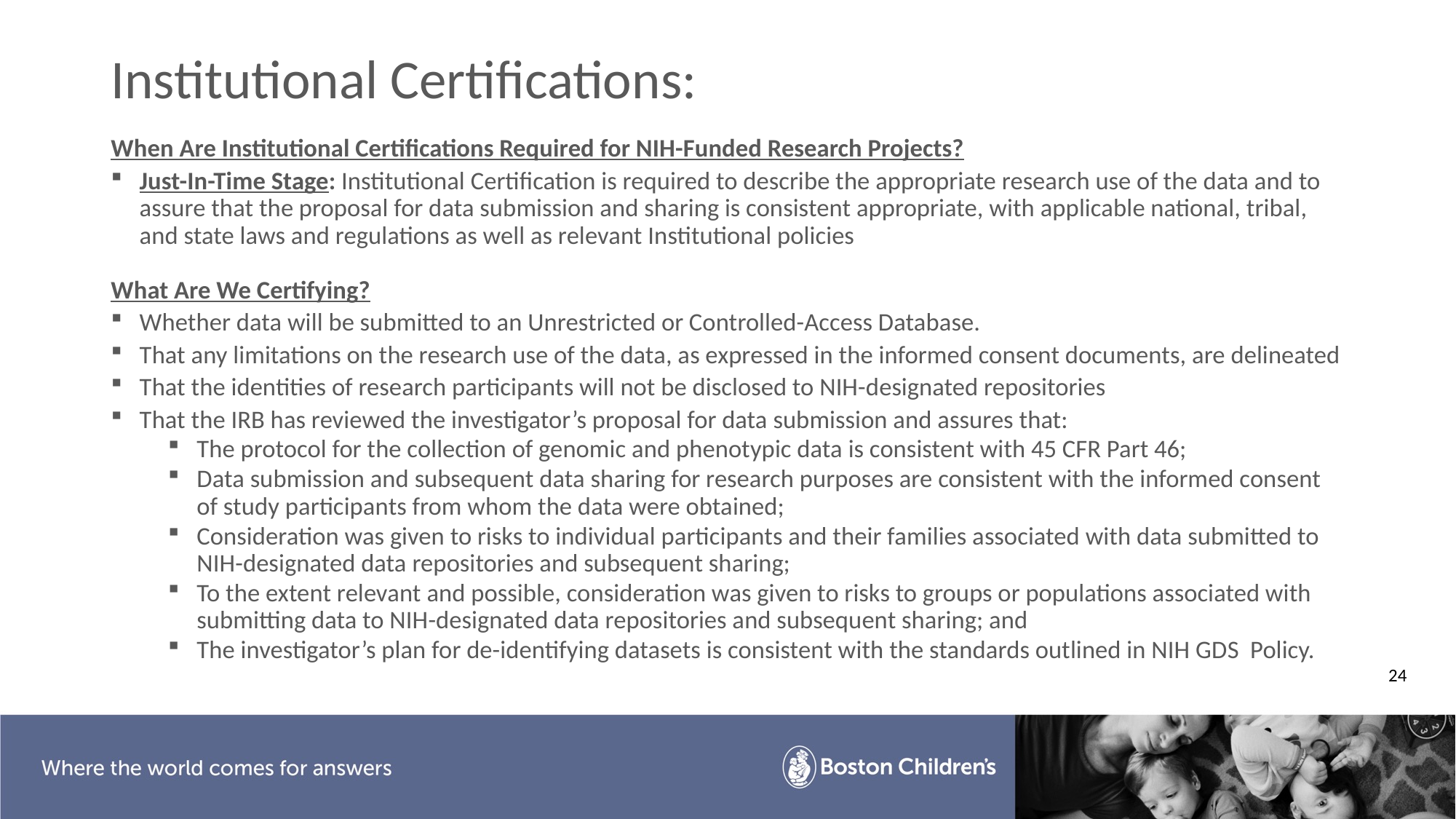

# Institutional Certifications:

When Are Institutional Certifications Required for NIH-Funded Research Projects?
Just-In-Time Stage: Institutional Certification is required to describe the appropriate research use of the data and to assure that the proposal for data submission and sharing is consistent appropriate, with applicable national, tribal, and state laws and regulations as well as relevant Institutional policies

What Are We Certifying?
Whether data will be submitted to an Unrestricted or Controlled-Access Database.
That any limitations on the research use of the data, as expressed in the informed consent documents, are delineated
That the identities of research participants will not be disclosed to NIH-designated repositories
That the IRB has reviewed the investigator’s proposal for data submission and assures that:
The protocol for the collection of genomic and phenotypic data is consistent with 45 CFR Part 46;
Data submission and subsequent data sharing for research purposes are consistent with the informed consent of study participants from whom the data were obtained;
Consideration was given to risks to individual participants and their families associated with data submitted to NIH-designated data repositories and subsequent sharing;
To the extent relevant and possible, consideration was given to risks to groups or populations associated with submitting data to NIH-designated data repositories and subsequent sharing; and
The investigator’s plan for de-identifying datasets is consistent with the standards outlined in NIH GDS  Policy.